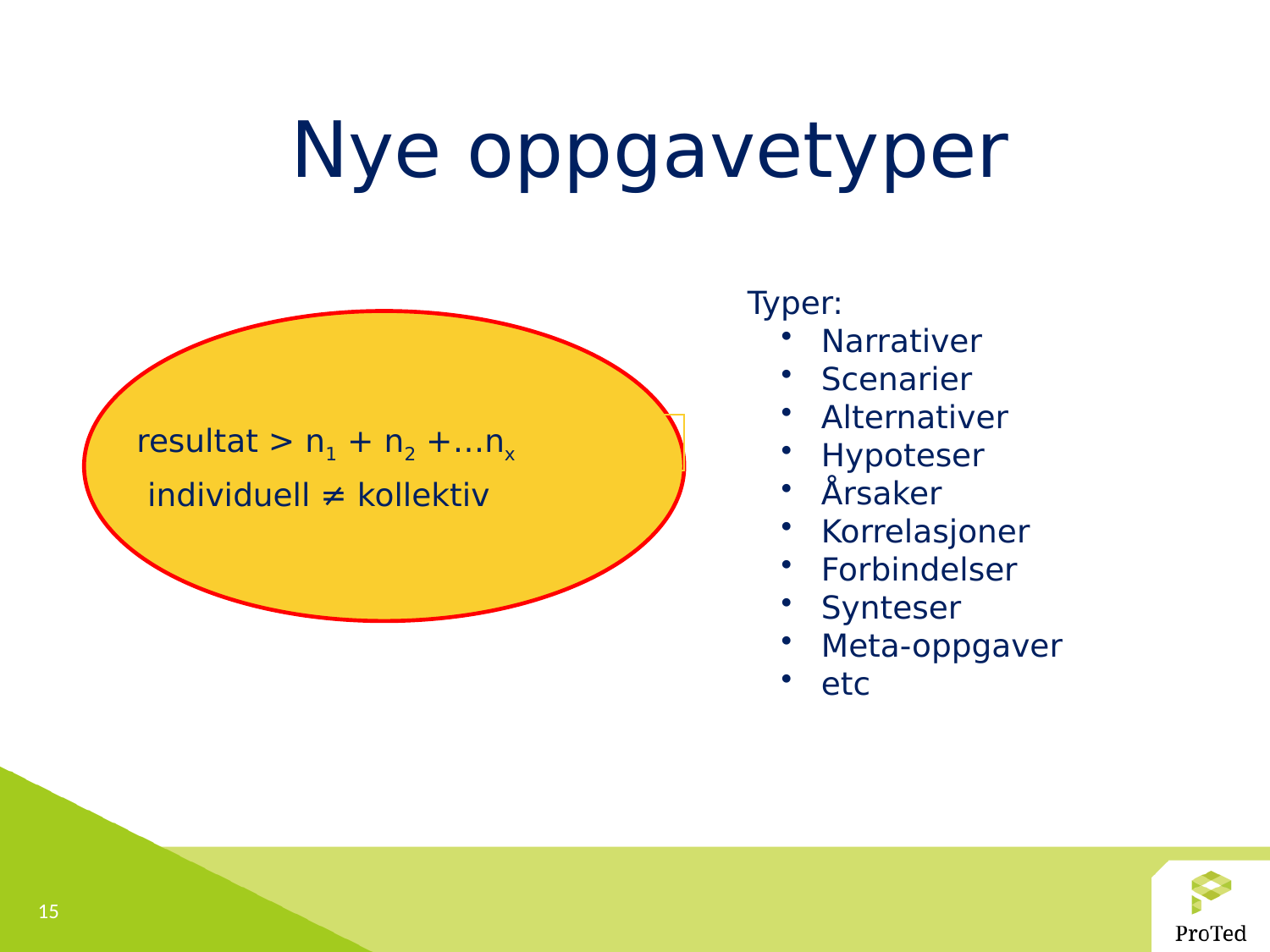

# Nye oppgavetyper
Typer:
 Narrativer
 Scenarier
 Alternativer
 Hypoteser
 Årsaker
 Korrelasjoner
 Forbindelser
 Synteser
 Meta-oppgaver
 etc

resultat > n1 + n2 +…nx
individuell ≠ kollektiv